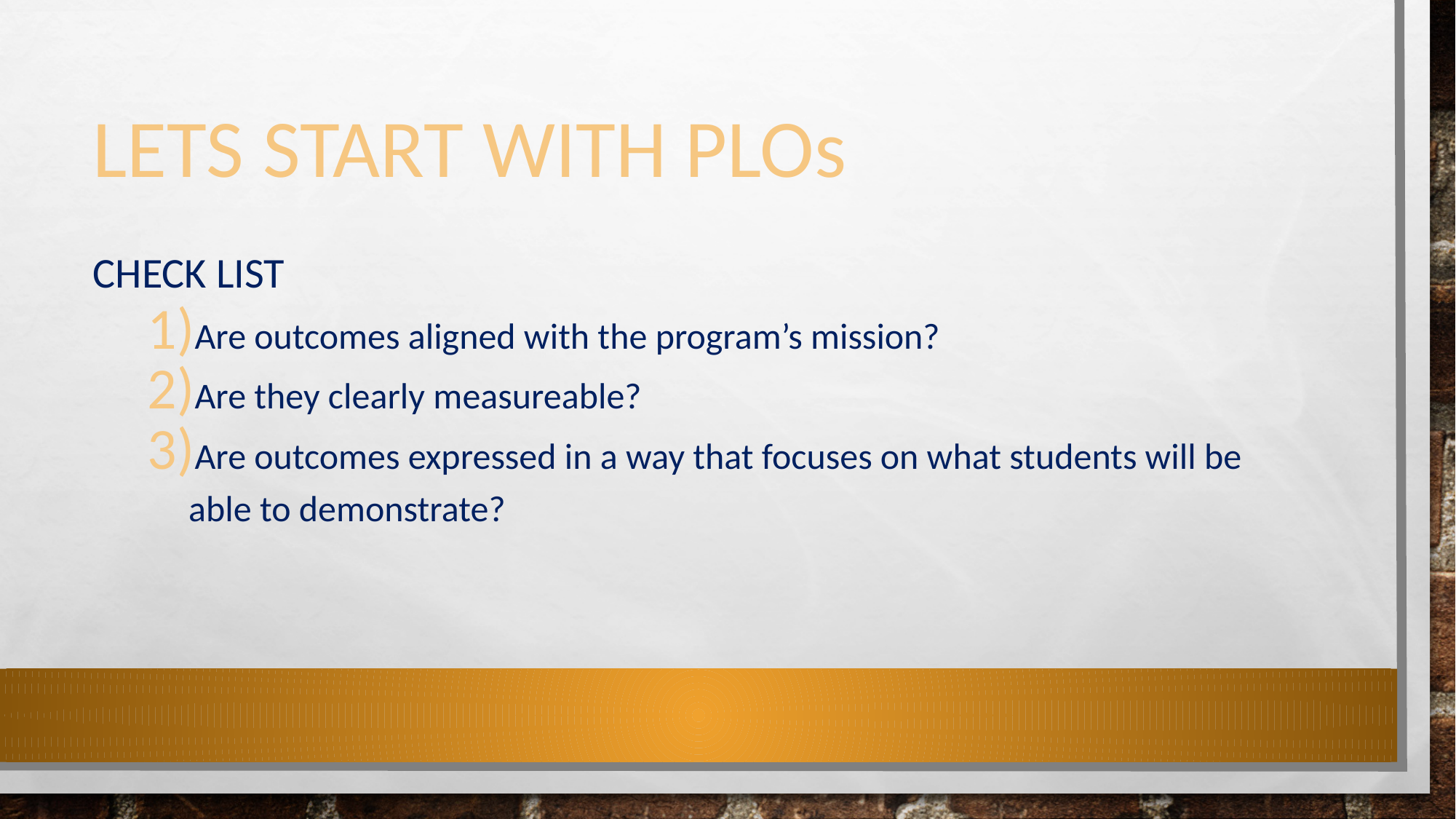

# Lets start with PLOs
Check list
Are outcomes aligned with the program’s mission?
Are they clearly measureable?
Are outcomes expressed in a way that focuses on what students will be able to demonstrate?